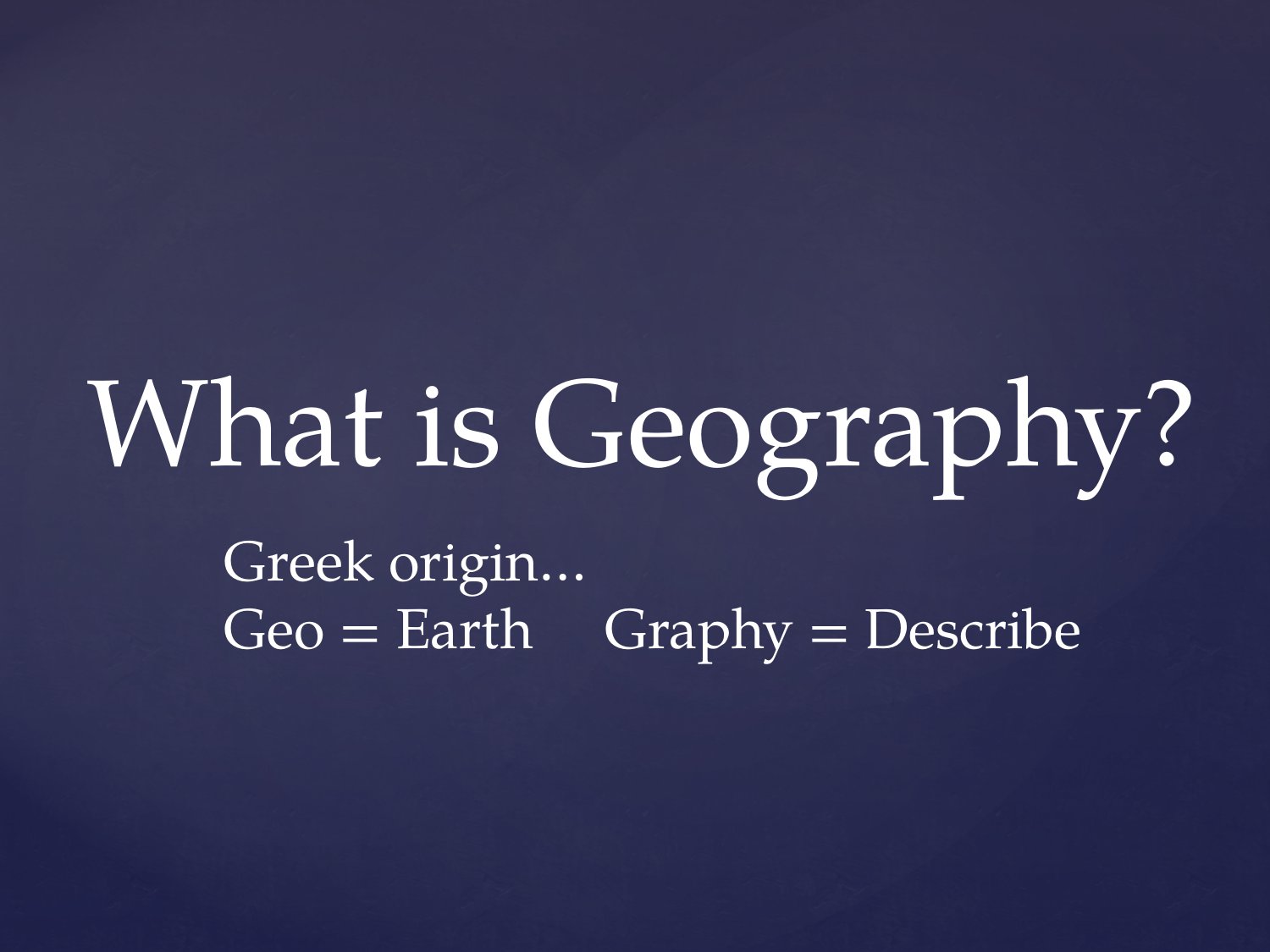

# What is Geography?
Greek origin…
Geo = Earth	Graphy = Describe